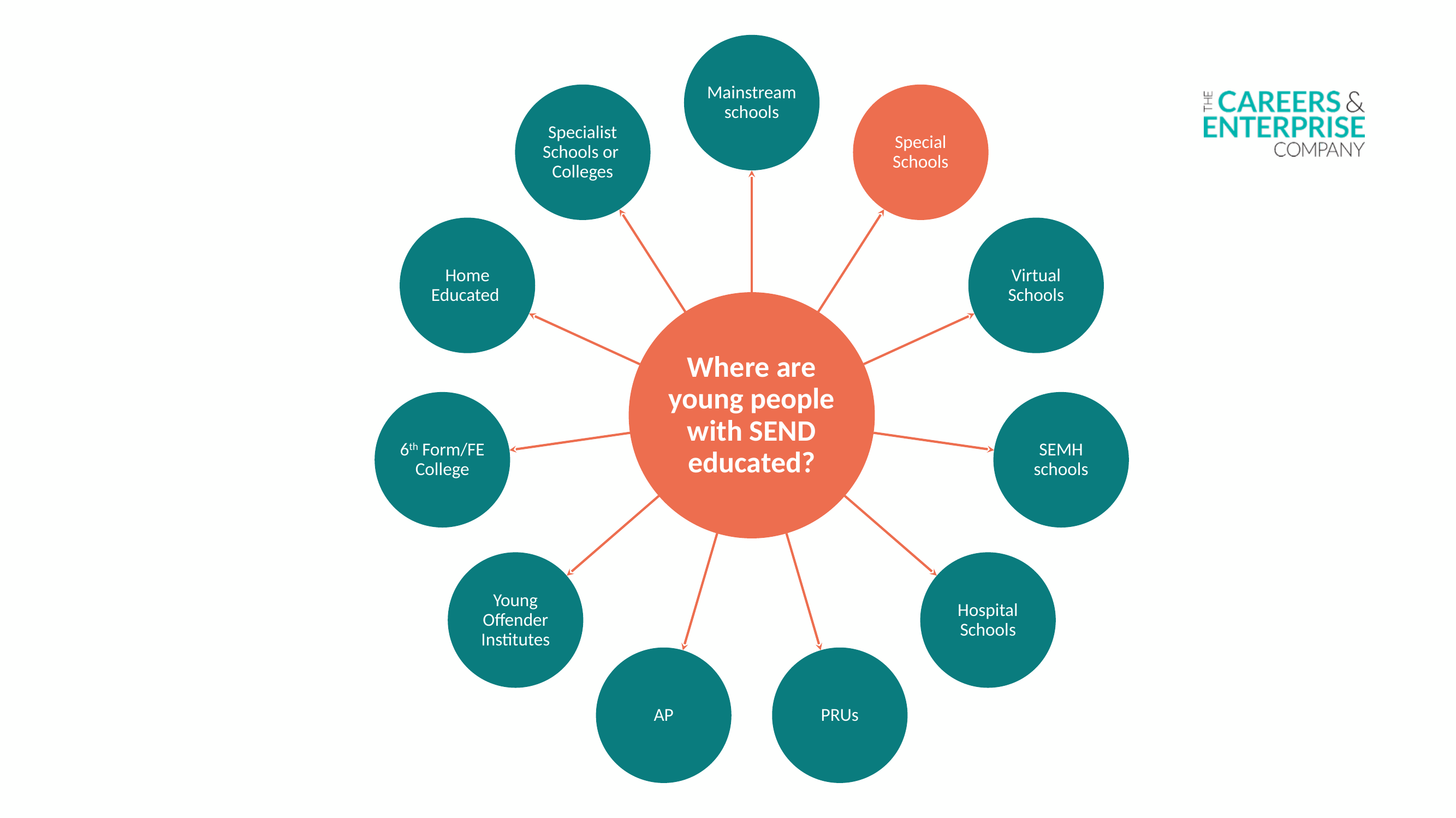

Where are young people with SEND educated?

Mainstream schools

Special Schools

Virtual Schools

SEMH schools

Hospital Schools

PRUs

AP

Young Offender Institutes

6th Form/FE College

Home Educated

Specialist Schools or  Colleges
10